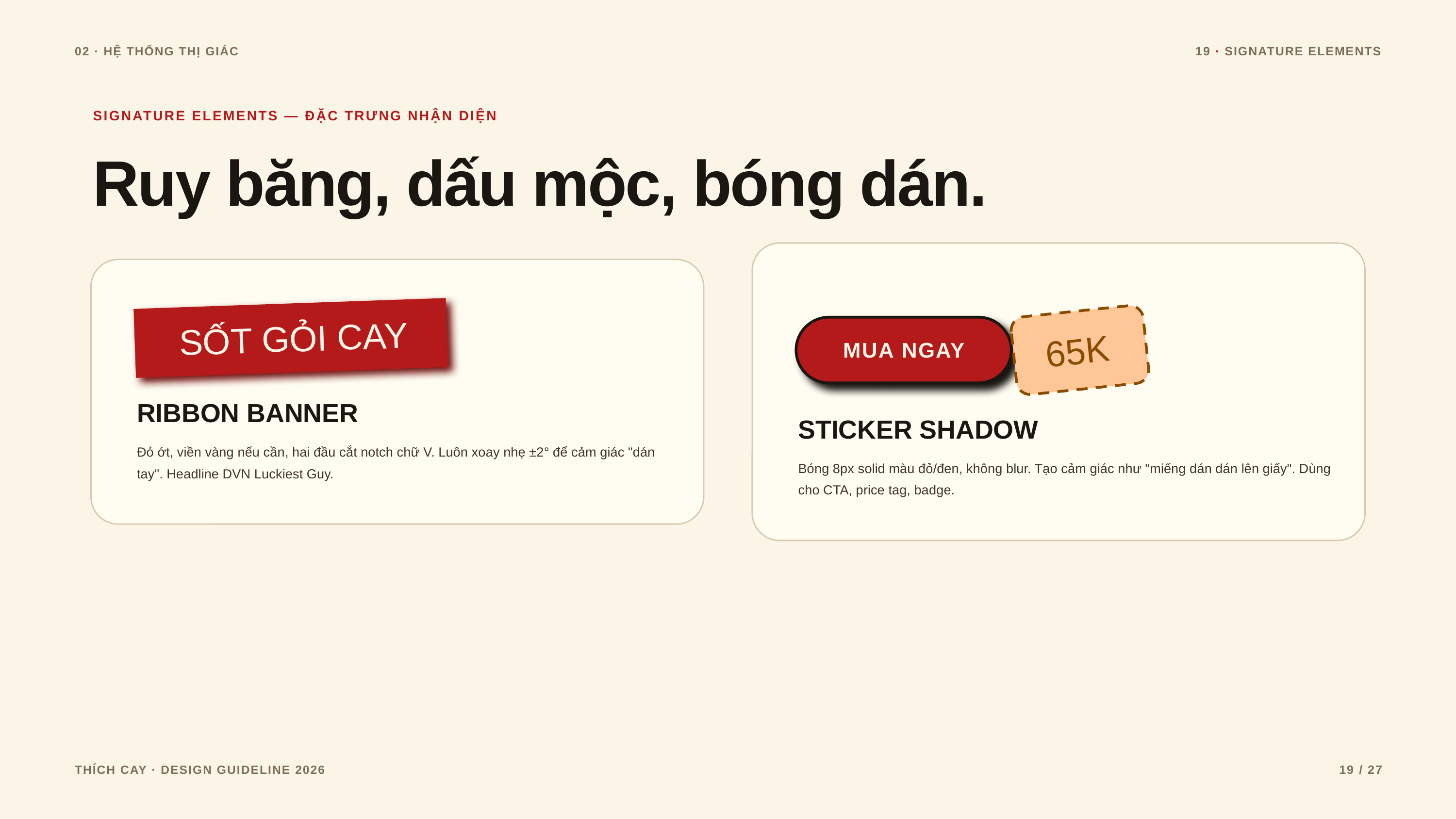

02 · HỆ THỐNG THỊ GIÁC
19 · SIGNATURE ELEMENTS
SIGNATURE ELEMENTS — ĐẶC TRƯNG NHẬN DIỆN
Ruy băng, dấu mộc, bóng dán.

SỐT GỎI CAY

65K
MUA NGAY
RIBBON BANNER
STICKER SHADOW
Đỏ ớt, viền vàng nếu cần, hai đầu cắt notch chữ V. Luôn xoay nhẹ ±2° để cảm giác "dán tay". Headline DVN Luckiest Guy.
Bóng 8px solid màu đỏ/đen, không blur. Tạo cảm giác như "miếng dán dán lên giấy". Dùng cho CTA, price tag, badge.
THÍCH CAY · DESIGN GUIDELINE 2026
19 / 27